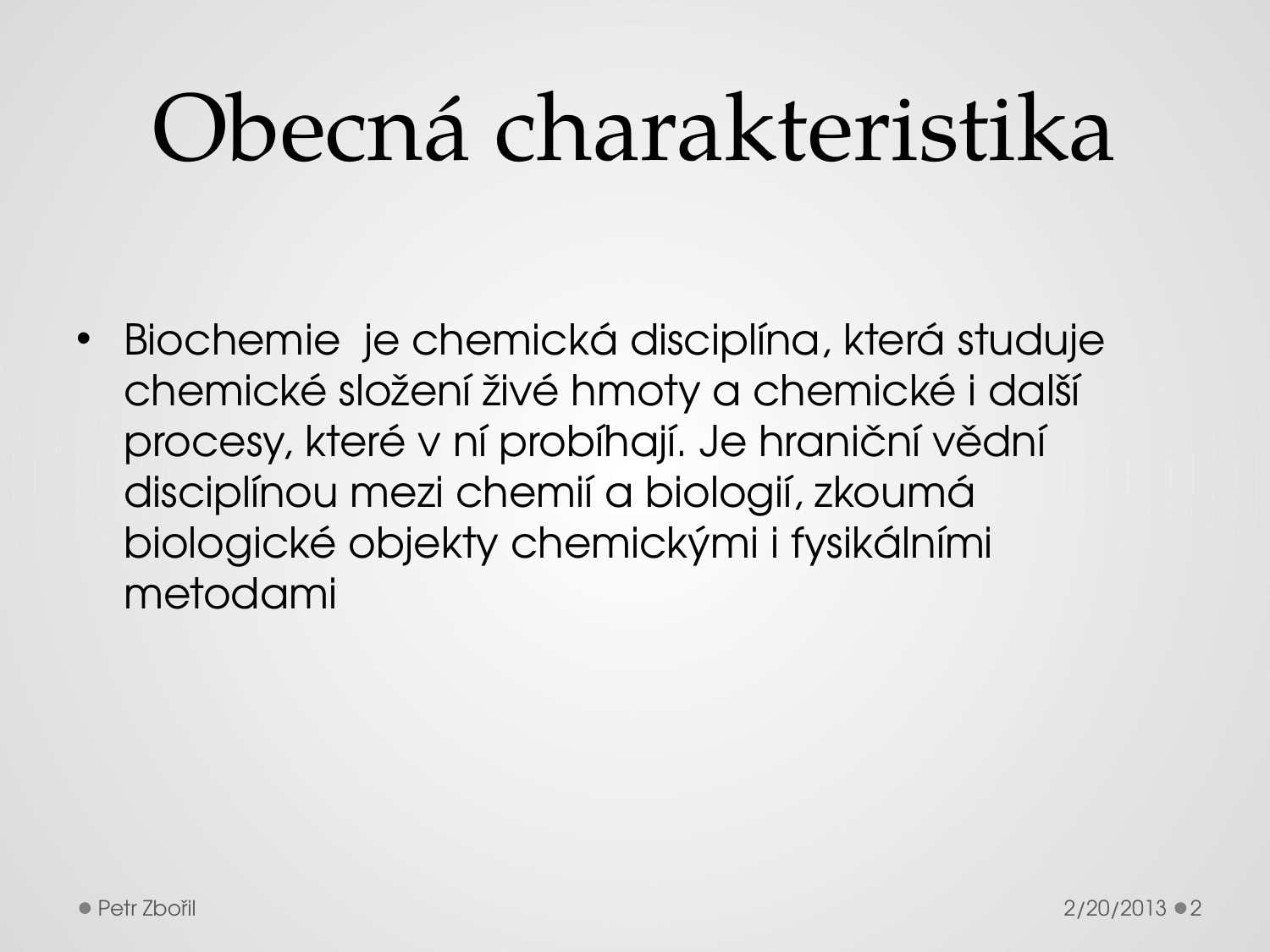

# Obecná charakteristika
Biochemie  je chemická disciplína, která studuje chemické složení živé hmoty a chemické i další procesy, které v ní probíhají. Je hraniční vědní disciplínou mezi chemií a biologií, zkoumá biologické objekty chemickými i fysikálními metodami

Petr Zbořil
2/20/2013
2